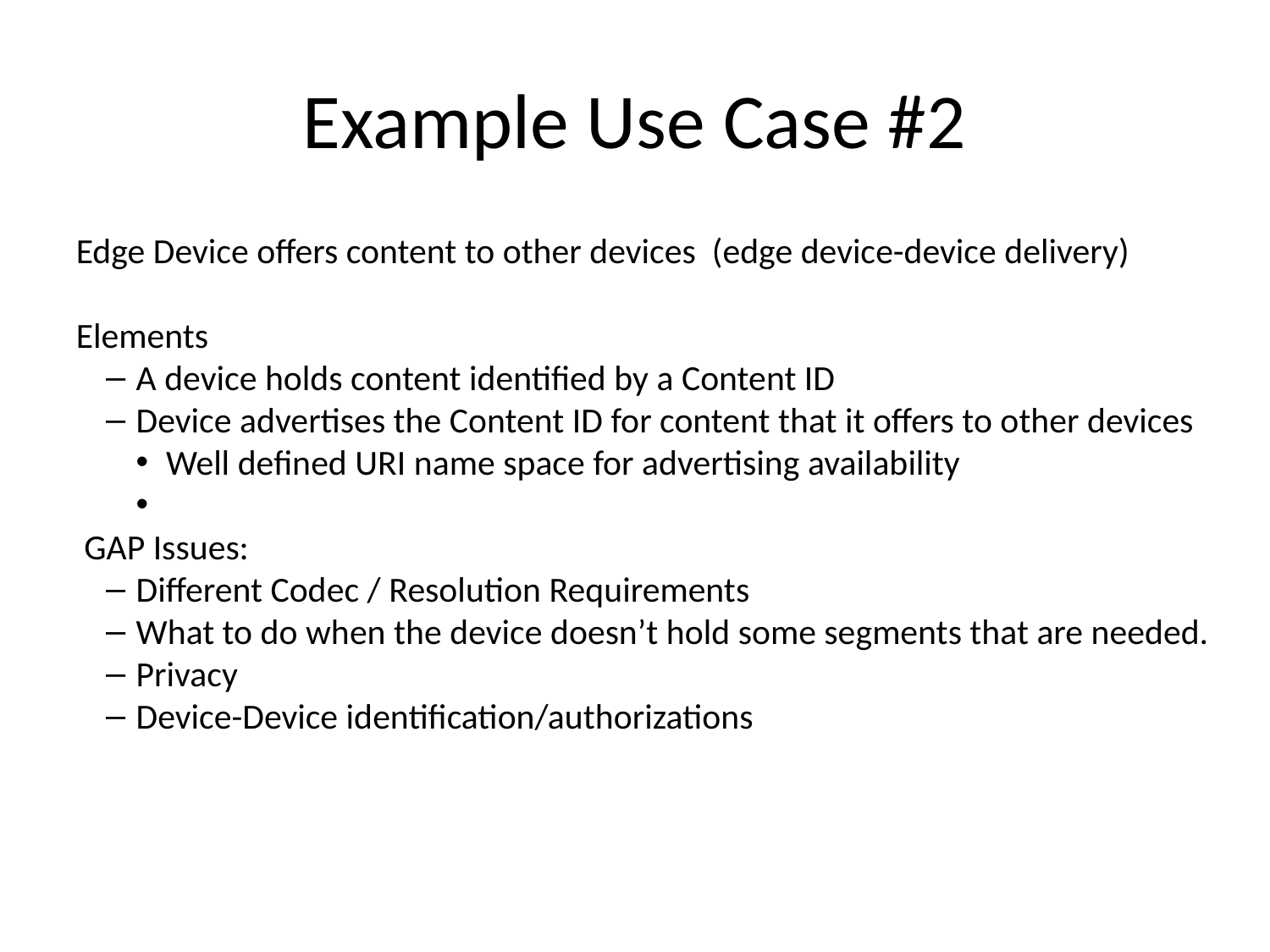

Example Use Case #2
Edge Device offers content to other devices  (edge device-device delivery)

Elements
A device holds content identified by a Content ID
Device advertises the Content ID for content that it offers to other devices
Well defined URI name space for advertising availability

 GAP Issues:
Different Codec / Resolution Requirements
What to do when the device doesn’t hold some segments that are needed.
Privacy
Device-Device identification/authorizations